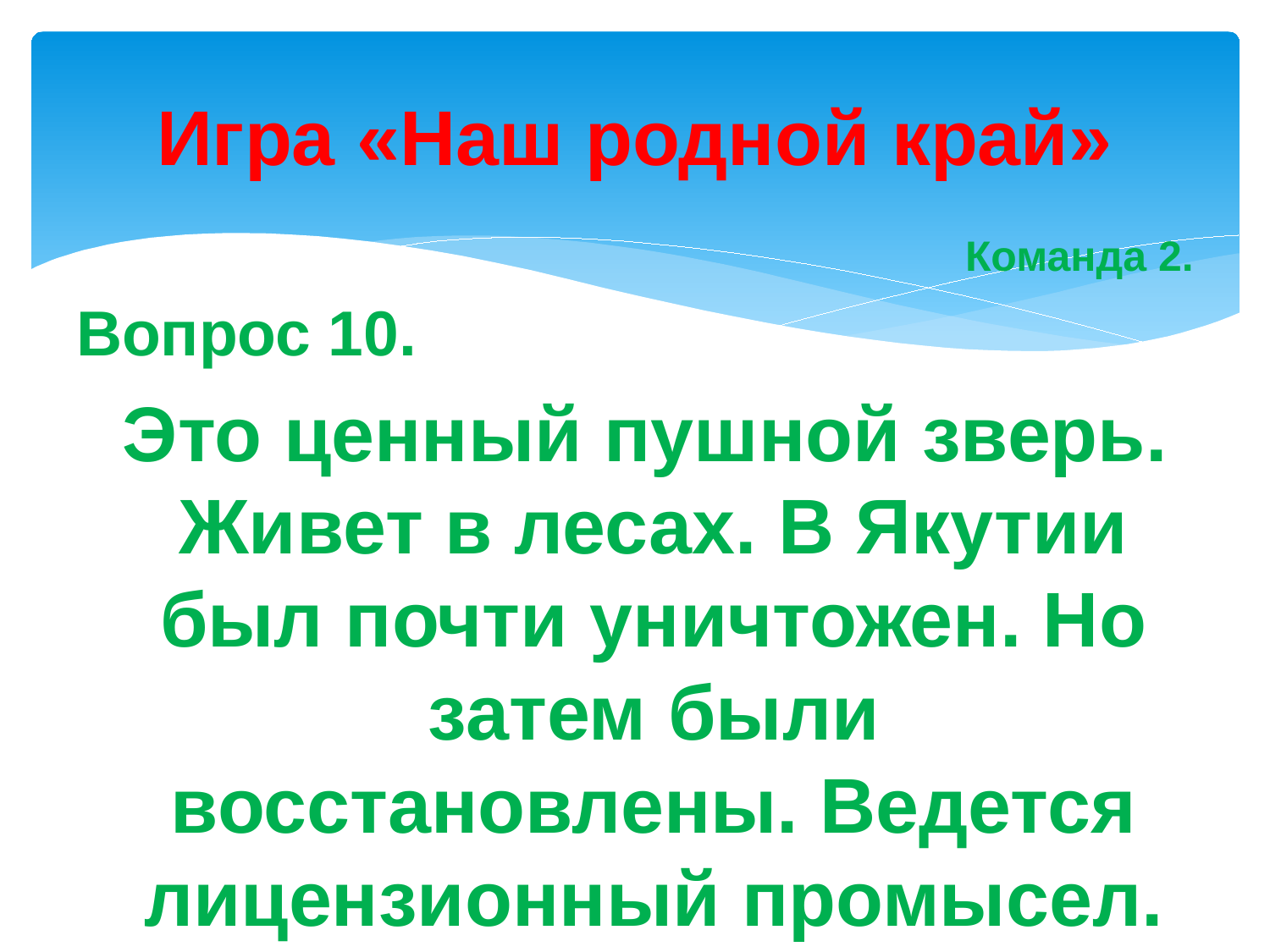

# Игра «Наш родной край»
Команда 2.
Вопрос 10.
 Это ценный пушной зверь. Живет в лесах. В Якутии был почти уничтожен. Но затем были восстановлены. Ведется лицензионный промысел.